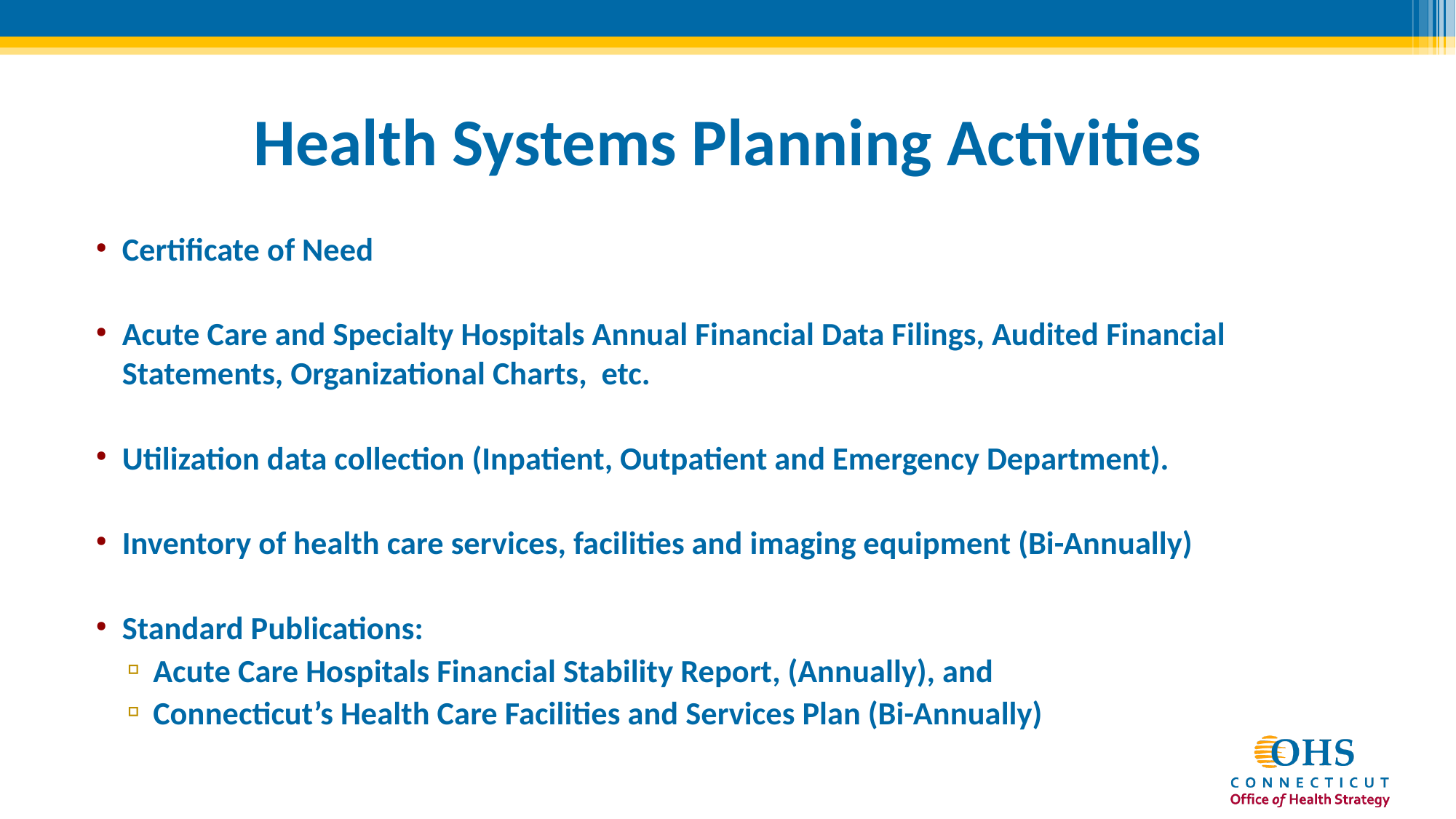

# Health Systems Planning Activities
Certificate of Need

Acute Care and Specialty Hospitals Annual Financial Data Filings, Audited Financial Statements, Organizational Charts,  etc.

Utilization data collection (Inpatient, Outpatient and Emergency Department).

Inventory of health care services, facilities and imaging equipment (Bi-Annually)

Standard Publications:
Acute Care Hospitals Financial Stability Report, (Annually), and
Connecticut’s Health Care Facilities and Services Plan (Bi-Annually)